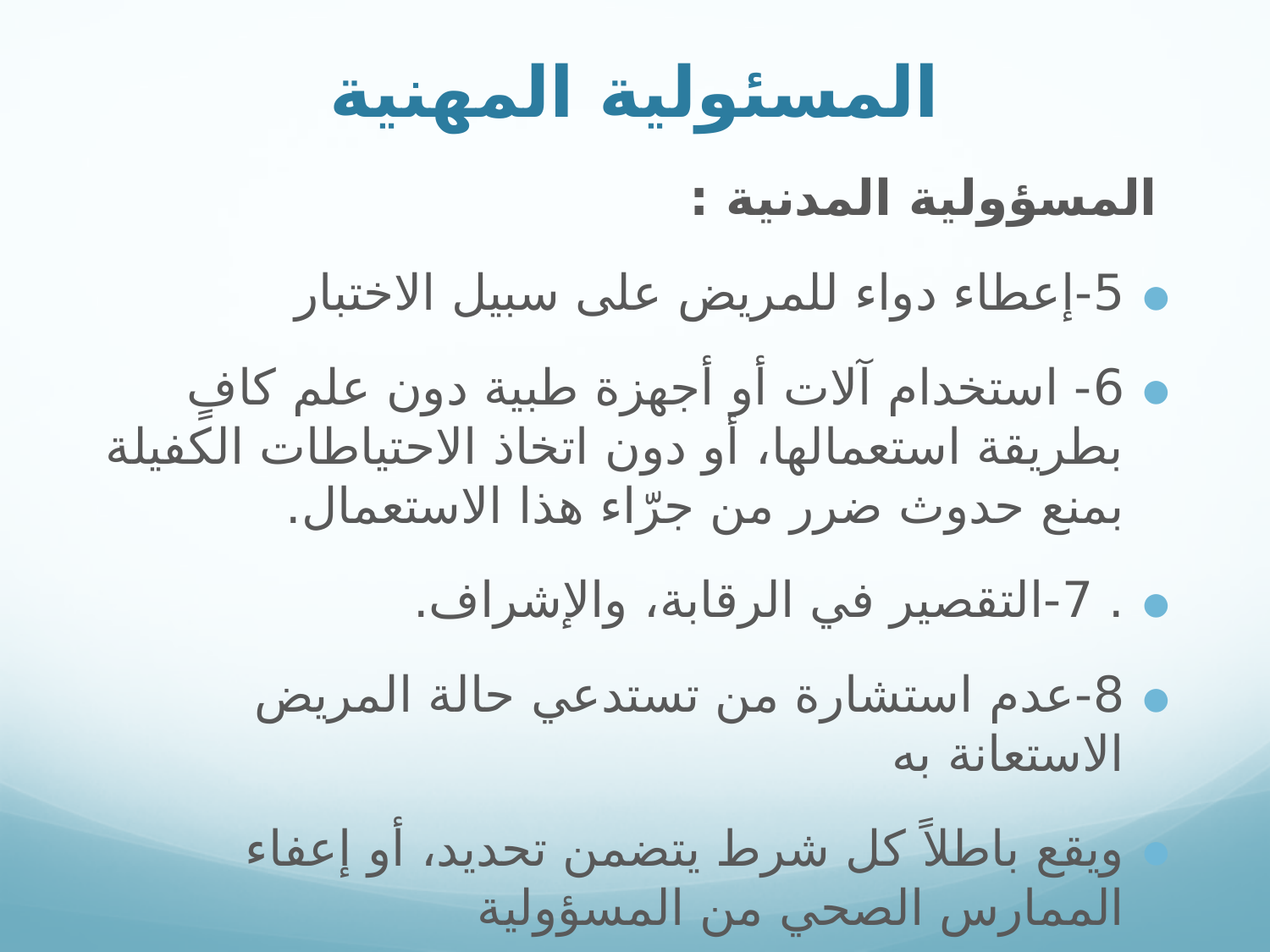

# المسئولية المهنية
 المسؤولية المدنية :
5-إعطاء دواء للمريض على سبيل الاختبار
6- استخدام آلات أو أجهزة طبية دون علم كافٍ بطريقة استعمالها، أو دون اتخاذ الاحتياطات الكفيلة بمنع حدوث ضرر من جرّاء هذا الاستعمال.
. 7-التقصير في الرقابة، والإشراف.
8-عدم استشارة من تستدعي حالة المريض الاستعانة به
ويقع باطلاً كل شرط يتضمن تحديد، أو إعفاء الممارس الصحي من المسؤولية